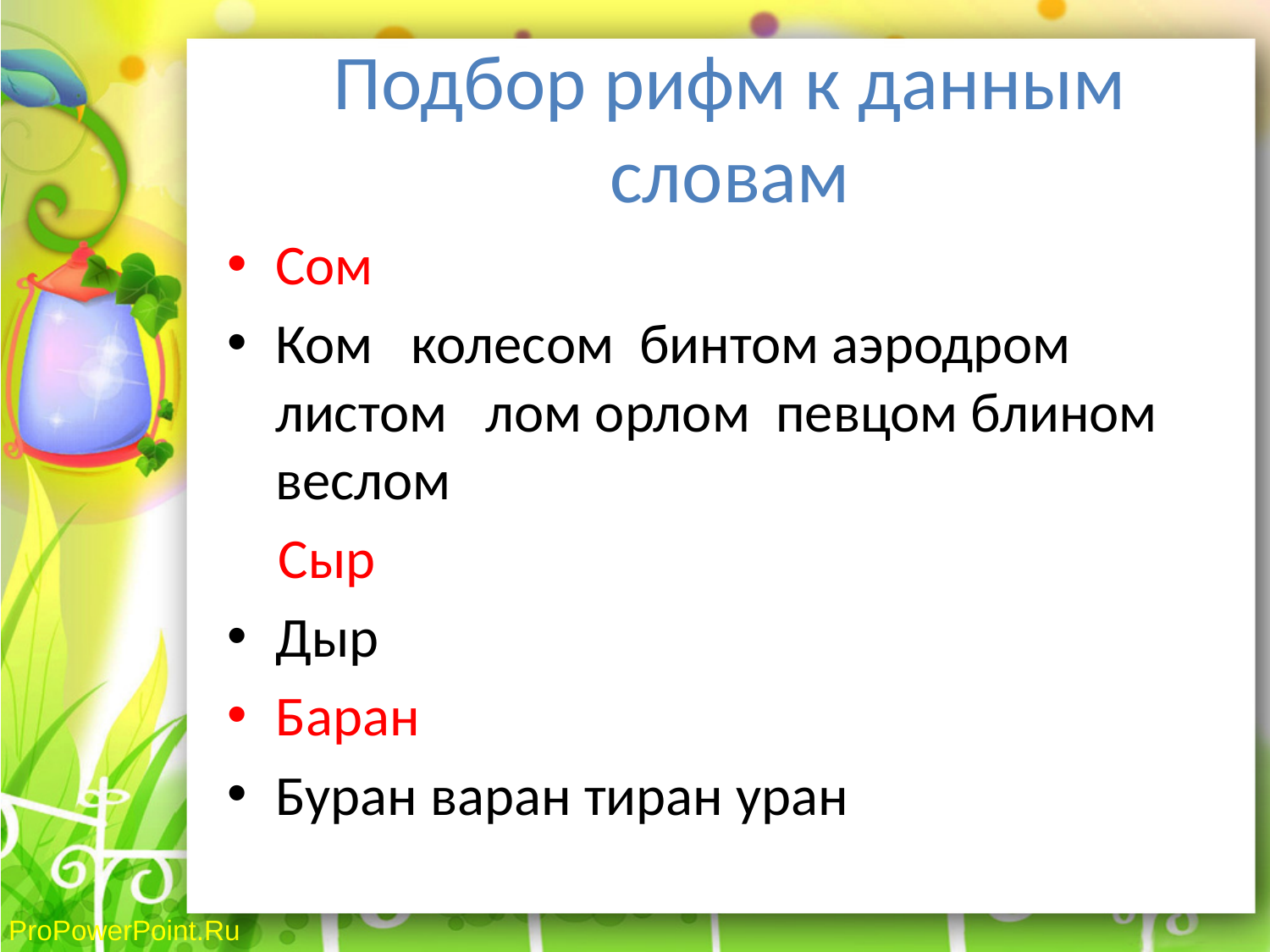

# Подбор рифм к данным словам
Сом
Ком   колесом  бинтом аэродром   листом   лом орлом  певцом блином веслом
    Сыр
Дыр
Баран
Буран варан тиран уран